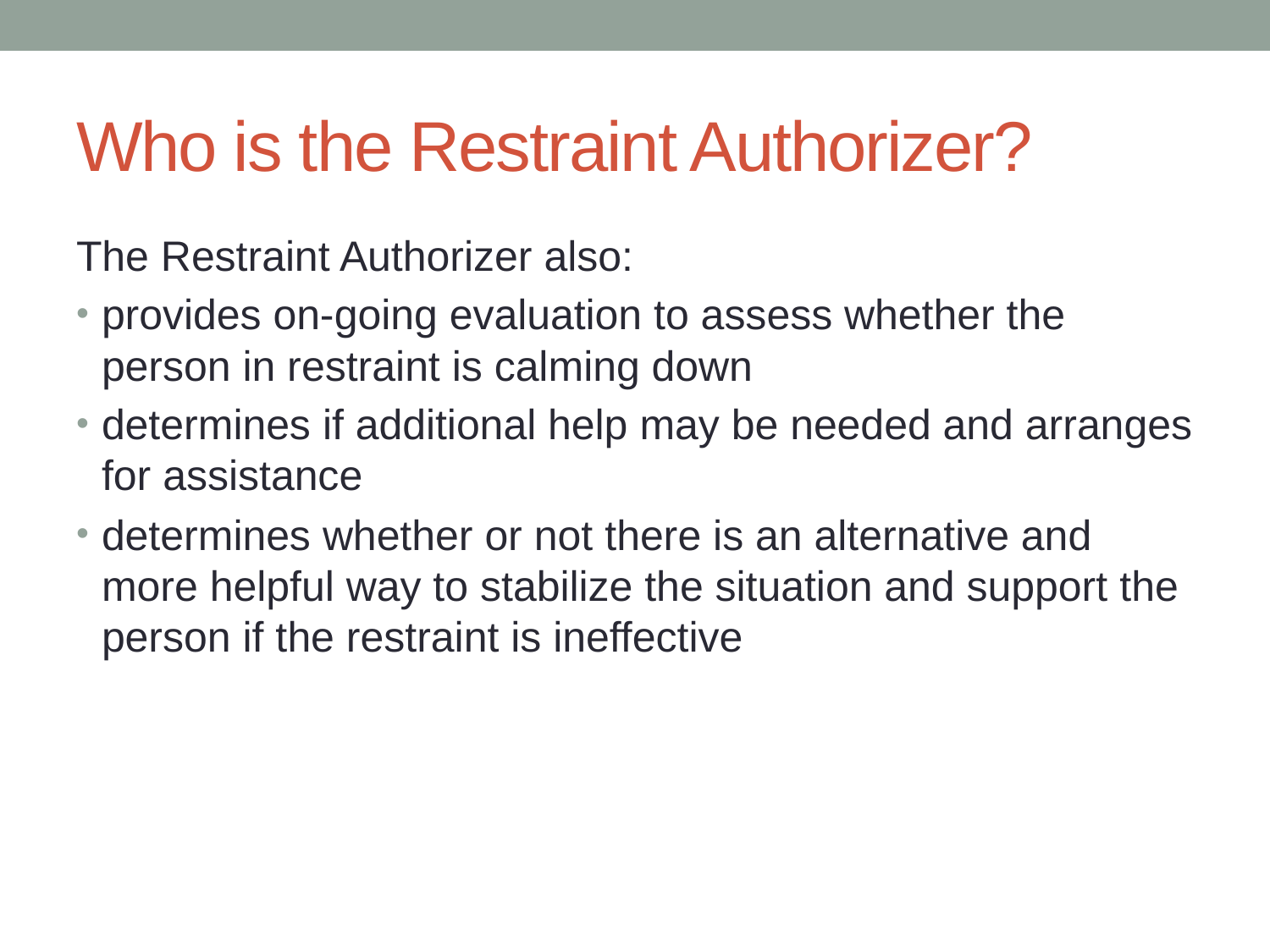

# Who is the Restraint Authorizer?
The Restraint Authorizer also:
provides on-going evaluation to assess whether the person in restraint is calming down
determines if additional help may be needed and arranges for assistance
determines whether or not there is an alternative and more helpful way to stabilize the situation and support the person if the restraint is ineffective